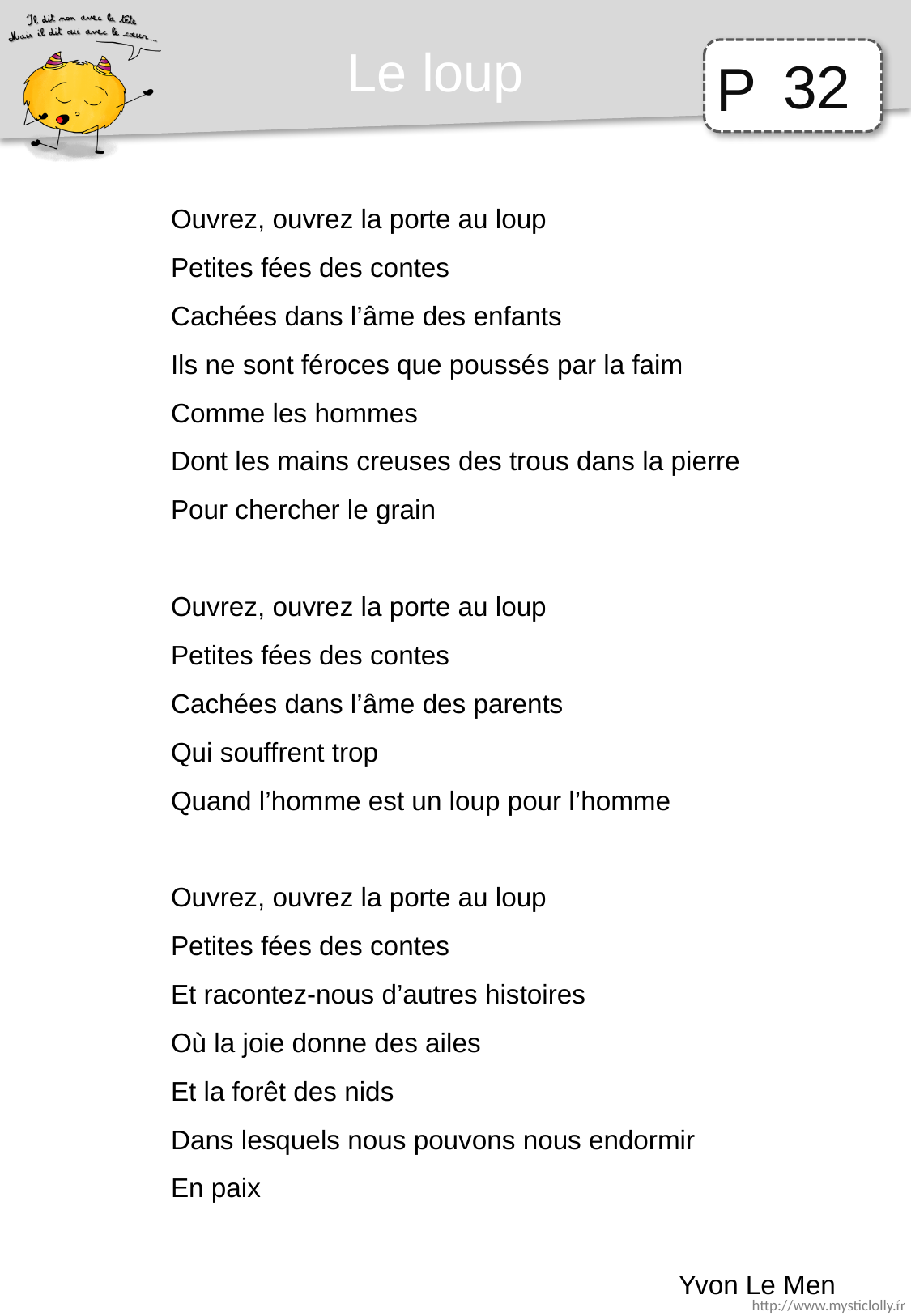

Le loup
32
Ouvrez, ouvrez la porte au loup
Petites fées des contes
Cachées dans l’âme des enfants
Ils ne sont féroces que poussés par la faim
Comme les hommes
Dont les mains creuses des trous dans la pierre
Pour chercher le grain

Ouvrez, ouvrez la porte au loup
Petites fées des contes
Cachées dans l’âme des parents
Qui souffrent trop
Quand l’homme est un loup pour l’homme

Ouvrez, ouvrez la porte au loup
Petites fées des contes
Et racontez-nous d’autres histoires
Où la joie donne des ailes
Et la forêt des nids
Dans lesquels nous pouvons nous endormir
En paix

Yvon Le Men